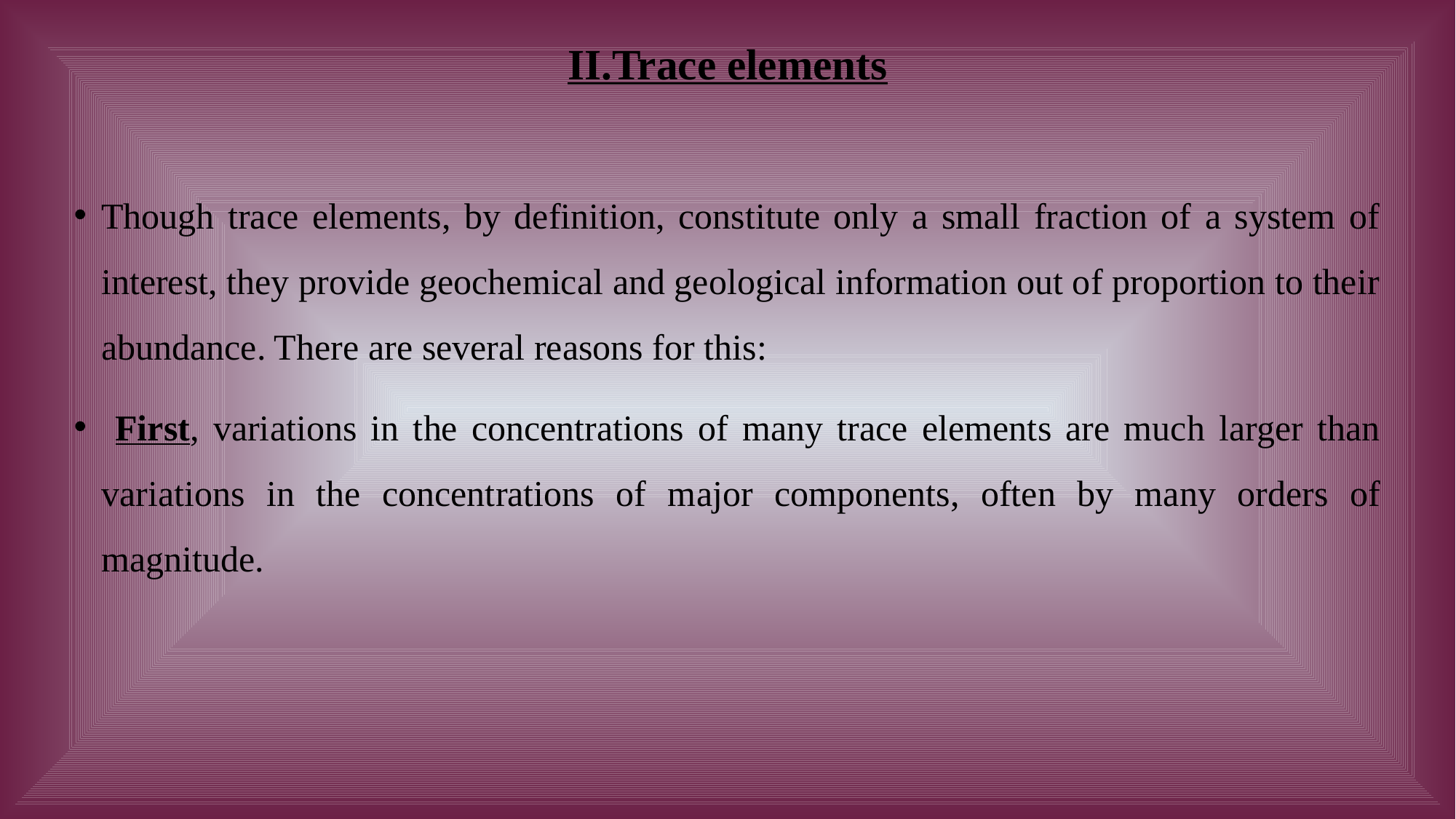

# II.Trace elements
Though trace elements, by definition, constitute only a small fraction of a system of interest, they provide geochemical and geological information out of proportion to their abundance. There are several reasons for this:
 First, variations in the concentrations of many trace elements are much larger than variations in the concentrations of major components, often by many orders of magnitude.